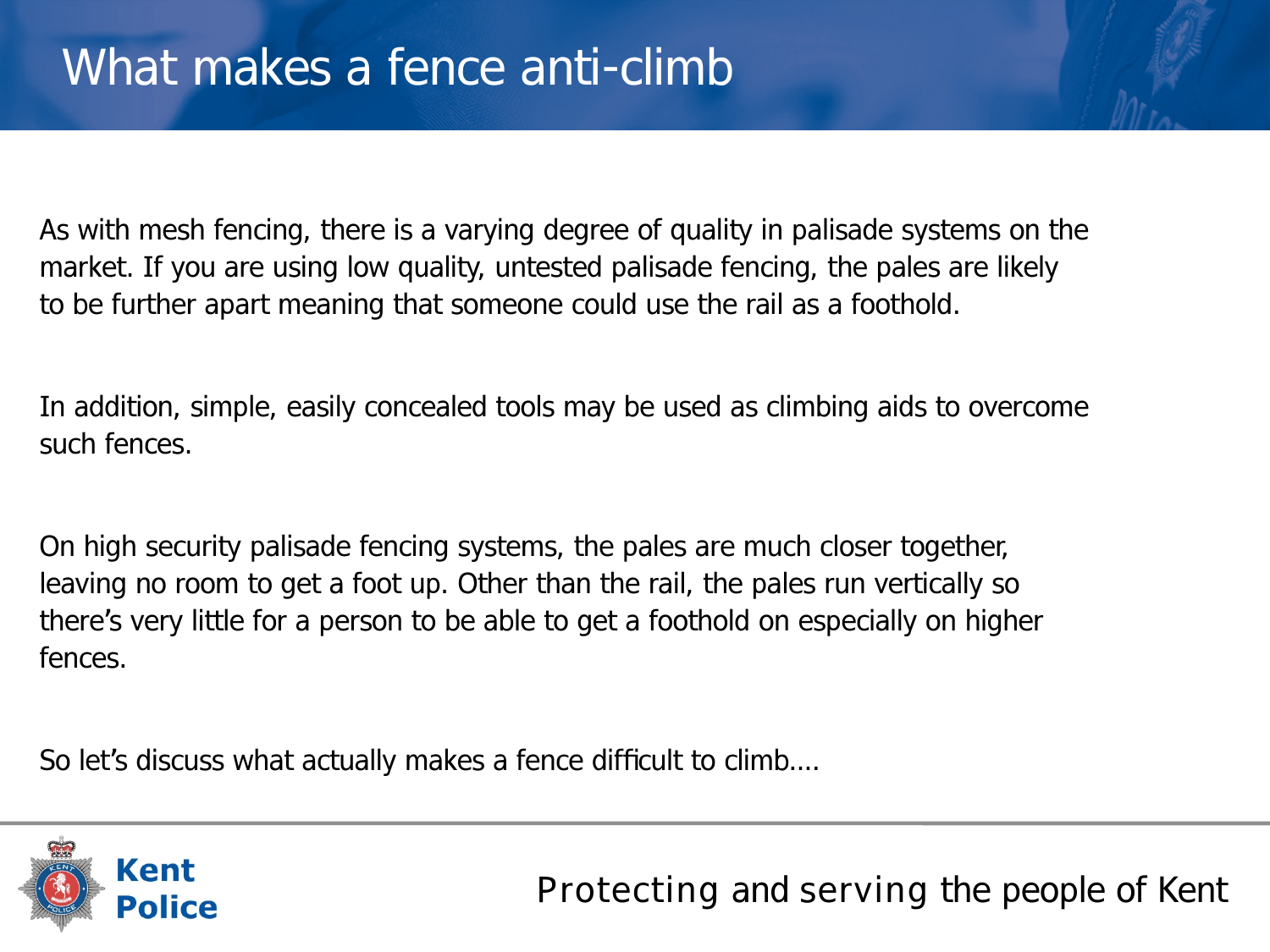

# What makes a fence anti-climb

As with mesh fencing, there is a varying degree of quality in palisade systems on the market. If you are using low quality, untested palisade fencing, the pales are likely to be further apart meaning that someone could use the rail as a foothold.

In addition, simple, easily concealed tools may be used as climbing aids to overcome such fences.

On high security palisade fencing systems, the pales are much closer together, leaving no room to get a foot up. Other than the rail, the pales run vertically so there’s very little for a person to be able to get a foothold on especially on higher fences.

So let’s discuss what actually makes a fence difficult to climb….